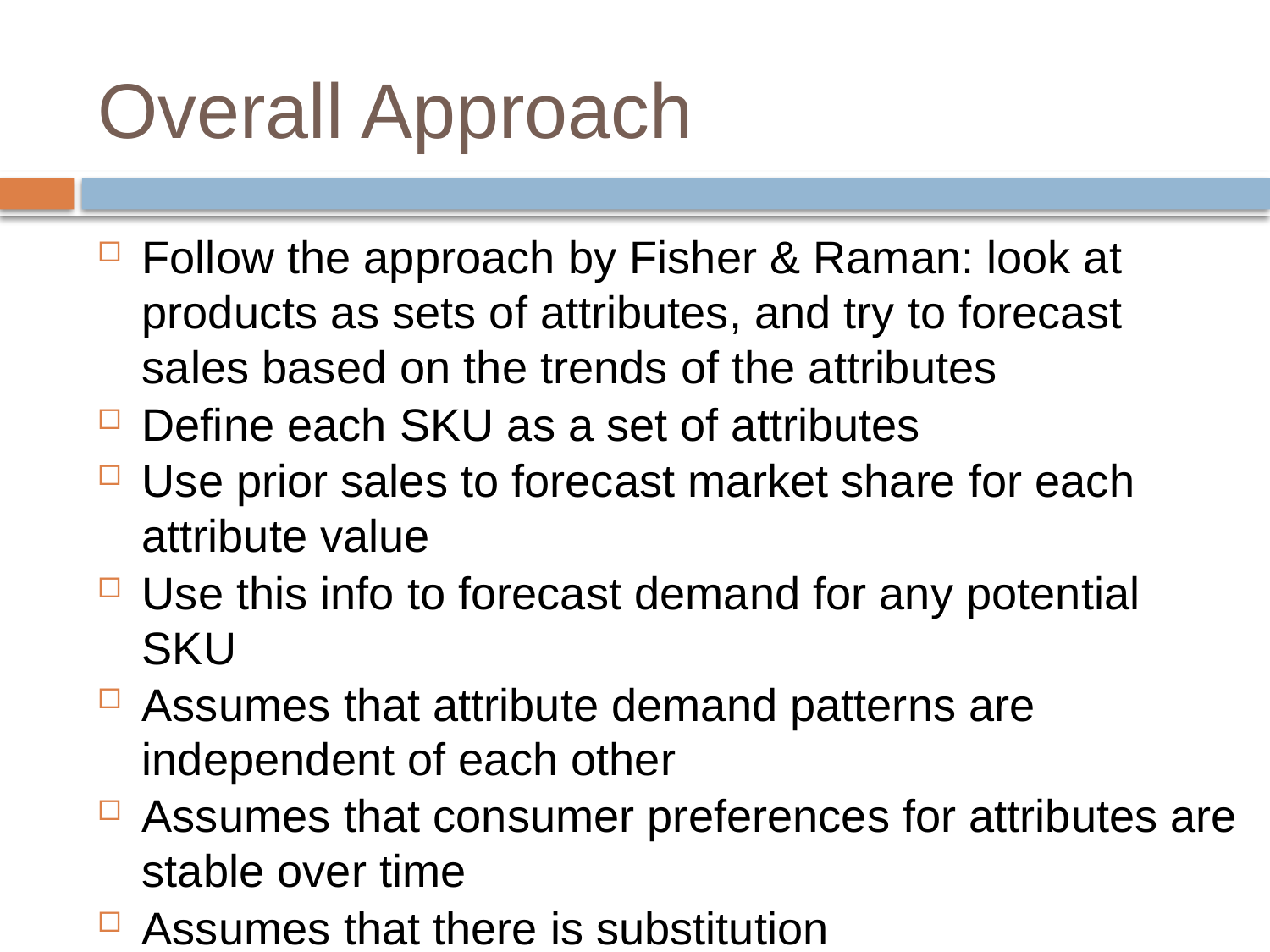

# Overall Approach
Follow the approach by Fisher & Raman: look at products as sets of attributes, and try to forecast sales based on the trends of the attributes
Define each SKU as a set of attributes
Use prior sales to forecast market share for each attribute value
Use this info to forecast demand for any potential SKU
Assumes that attribute demand patterns are independent of each other
Assumes that consumer preferences for attributes are stable over time
Assumes that there is substitution